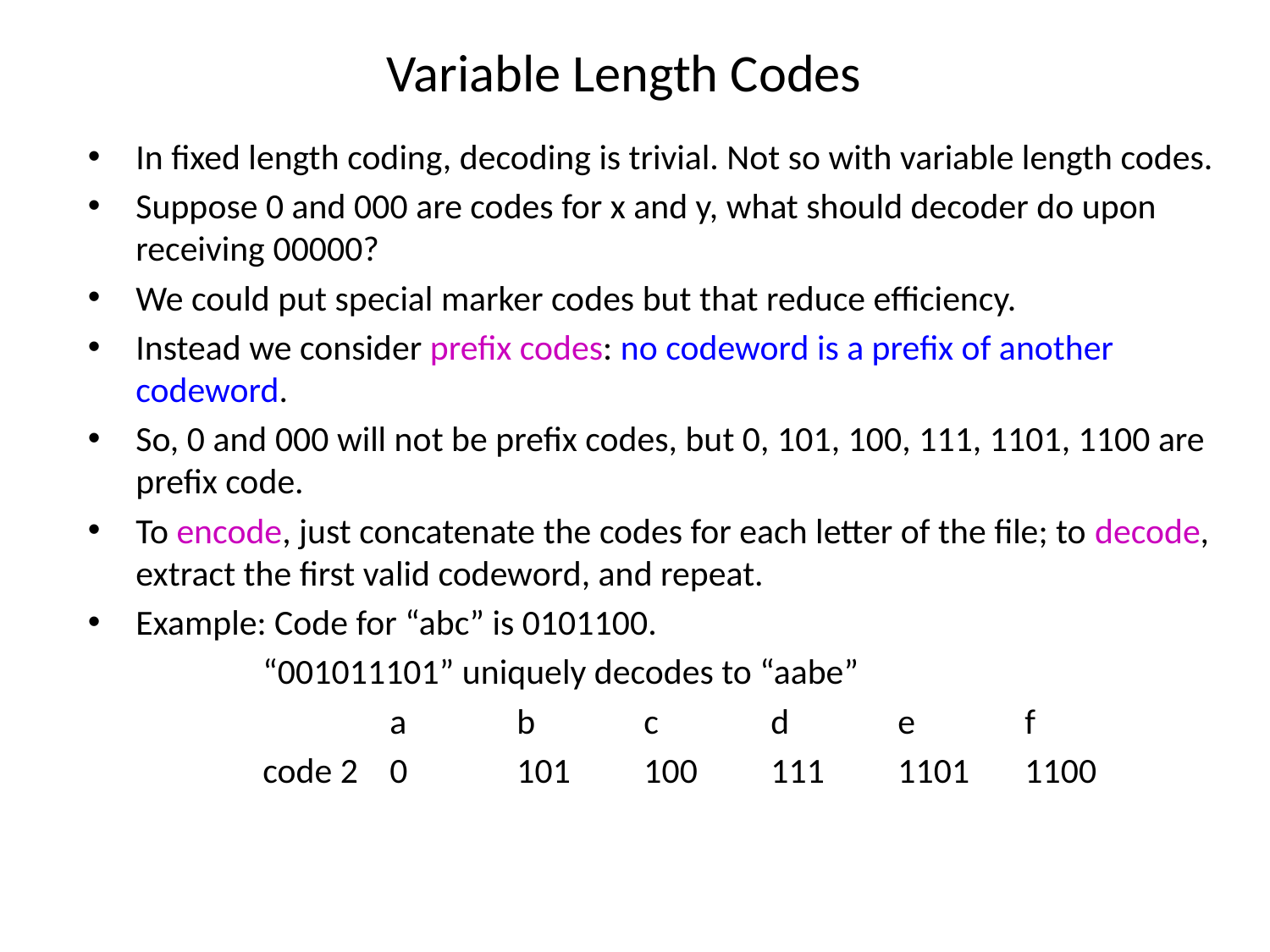

# Variable Length Codes
In fixed length coding, decoding is trivial. Not so with variable length codes.
Suppose 0 and 000 are codes for x and y, what should decoder do upon receiving 00000?
We could put special marker codes but that reduce efficiency.
Instead we consider prefix codes: no codeword is a prefix of another codeword.
So, 0 and 000 will not be prefix codes, but 0, 101, 100, 111, 1101, 1100 are prefix code.
To encode, just concatenate the codes for each letter of the file; to decode, extract the first valid codeword, and repeat.
Example: Code for “abc” is 0101100.
		“001011101” uniquely decodes to “aabe”
			a 	b	c	d	e	f
		code 2	0	101	100	111	1101	1100